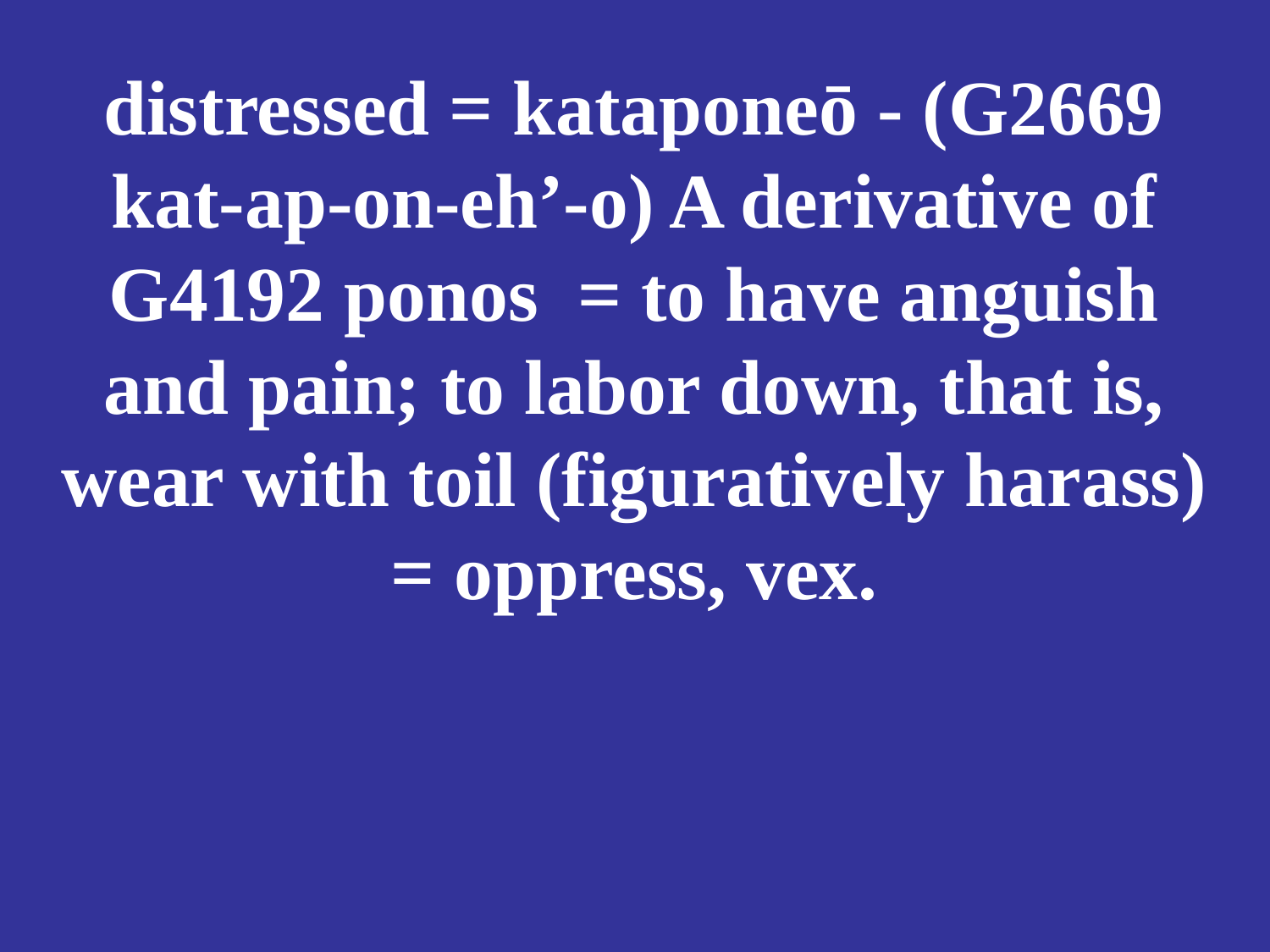

# distressed = kataponeō - (G2669 kat-ap-on-eh’-o) A derivative of G4192 ponos  = to have anguish and pain; to labor down, that is, wear with toil (figuratively harass) = oppress, vex.